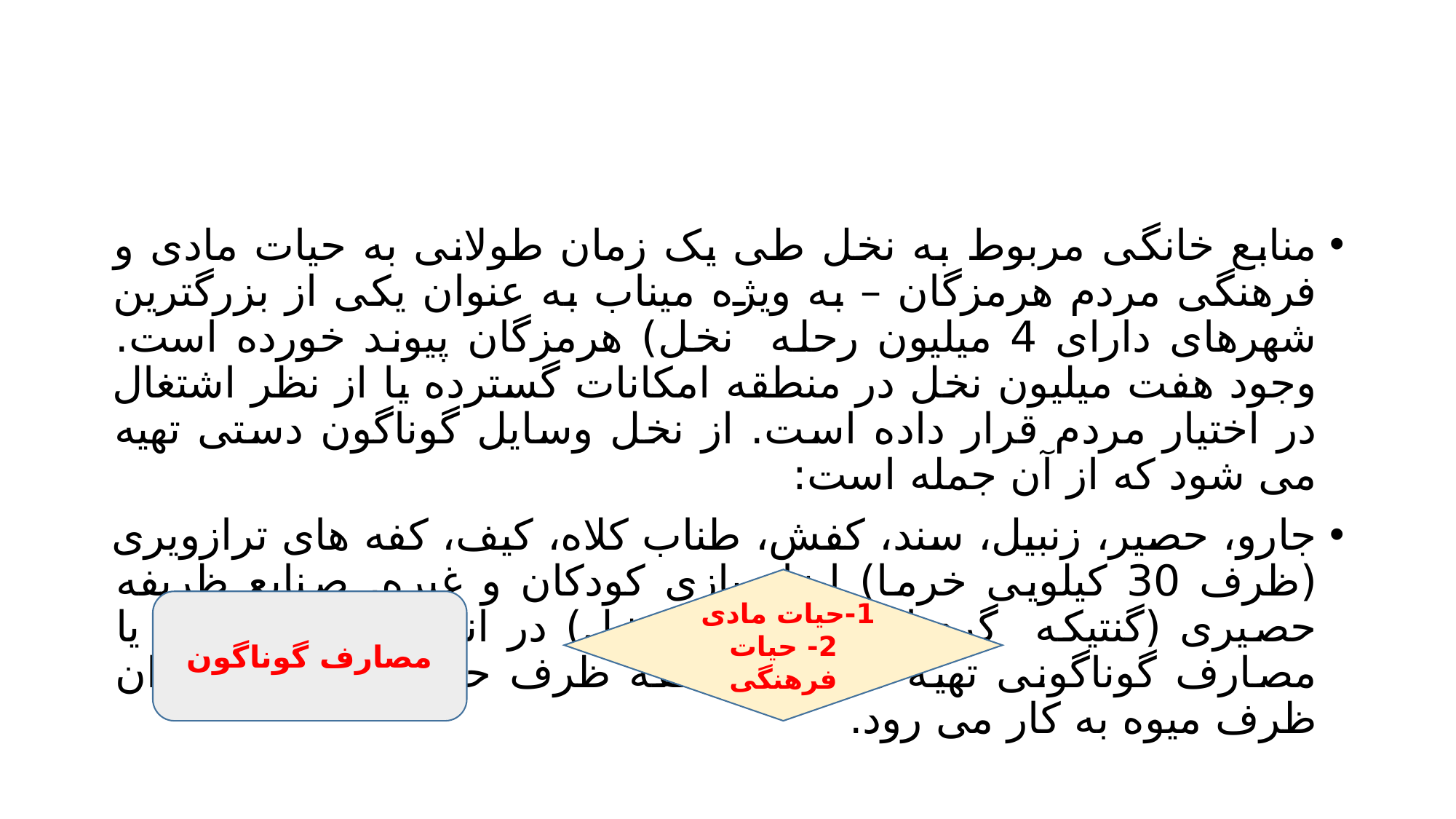

#
منابع خانگی مربوط به نخل طی یک زمان طولانی به حیات مادی و فرهنگی مردم هرمزگان – به ویژه میناب به عنوان یکی از بزرگترین شهرهای دارای 4 میلیون رحله  نخل) هرمزگان پیوند خورده است. وجود هفت میلیون نخل در منطقه امکانات گسترده یا از نظر اشتغال در اختیار مردم قرار داده است. از نخل وسایل گوناگون دستی تهیه می شود که از آن جمله است:
جارو، حصیر، زنبیل، سند، کفش، طناب کلاه، کیف، کفه های ترازویری (ظرف 30 کیلویی خرما) ابزار بازی کودکان و غیره. صنایع ظریفه حصیری (گنتیکه  گرد از جنس برگ نخل) در اندازه های مختلف یا مصارف گوناگونی تهیه می شود- گفه ظرف حصیری که به عنوان ظرف میوه به کار می رود.
1-حیات مادی
2- حیات فرهنگی
مصارف گوناگون